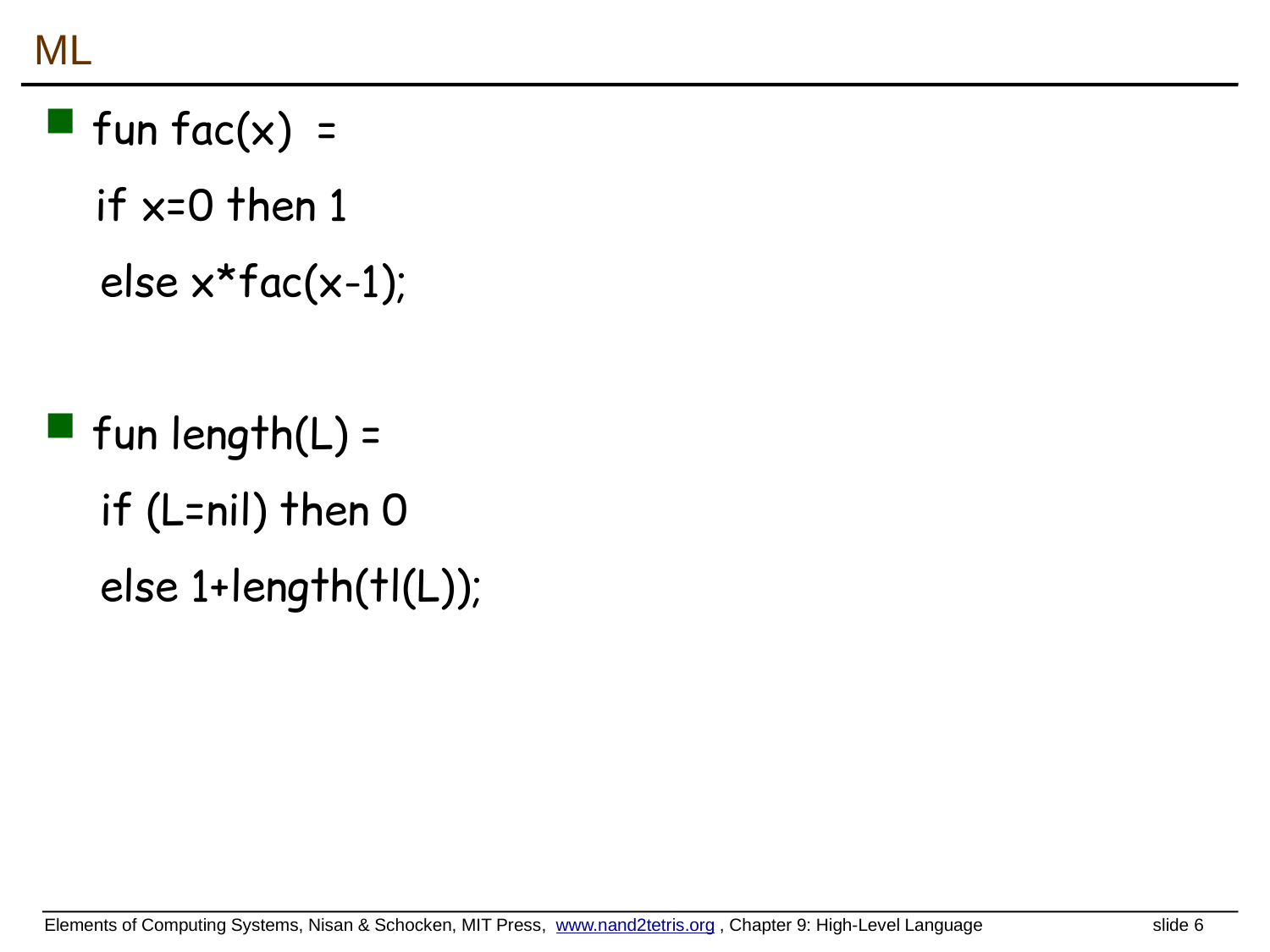

# ML
fun fac(x)  =
    if x=0 then 1
else x*fac(x-1);

fun length(L) =
if (L=nil) then 0
else 1+length(tl(L));